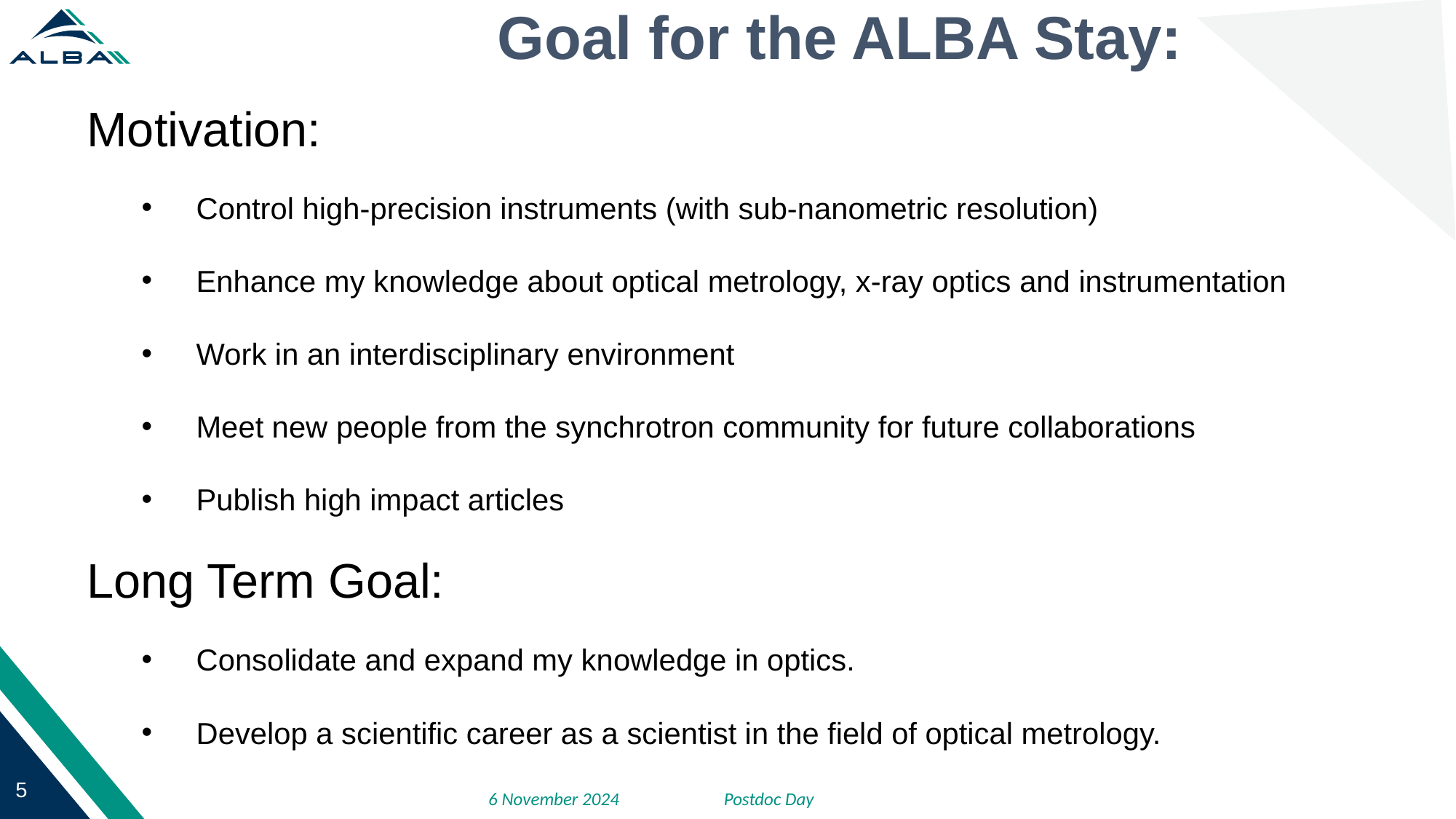

# Goal for the ALBA Stay:
Motivation:

Control high-precision instruments (with sub-nanometric resolution)

Enhance my knowledge about optical metrology, x-ray optics and instrumentation

Work in an interdisciplinary environment

Meet new people from the synchrotron community for future collaborations

Publish high impact articles

Long Term Goal:

Consolidate and expand my knowledge in optics.

Develop a scientific career as a scientist in the field of optical metrology.

6 November 2024
Postdoc Day